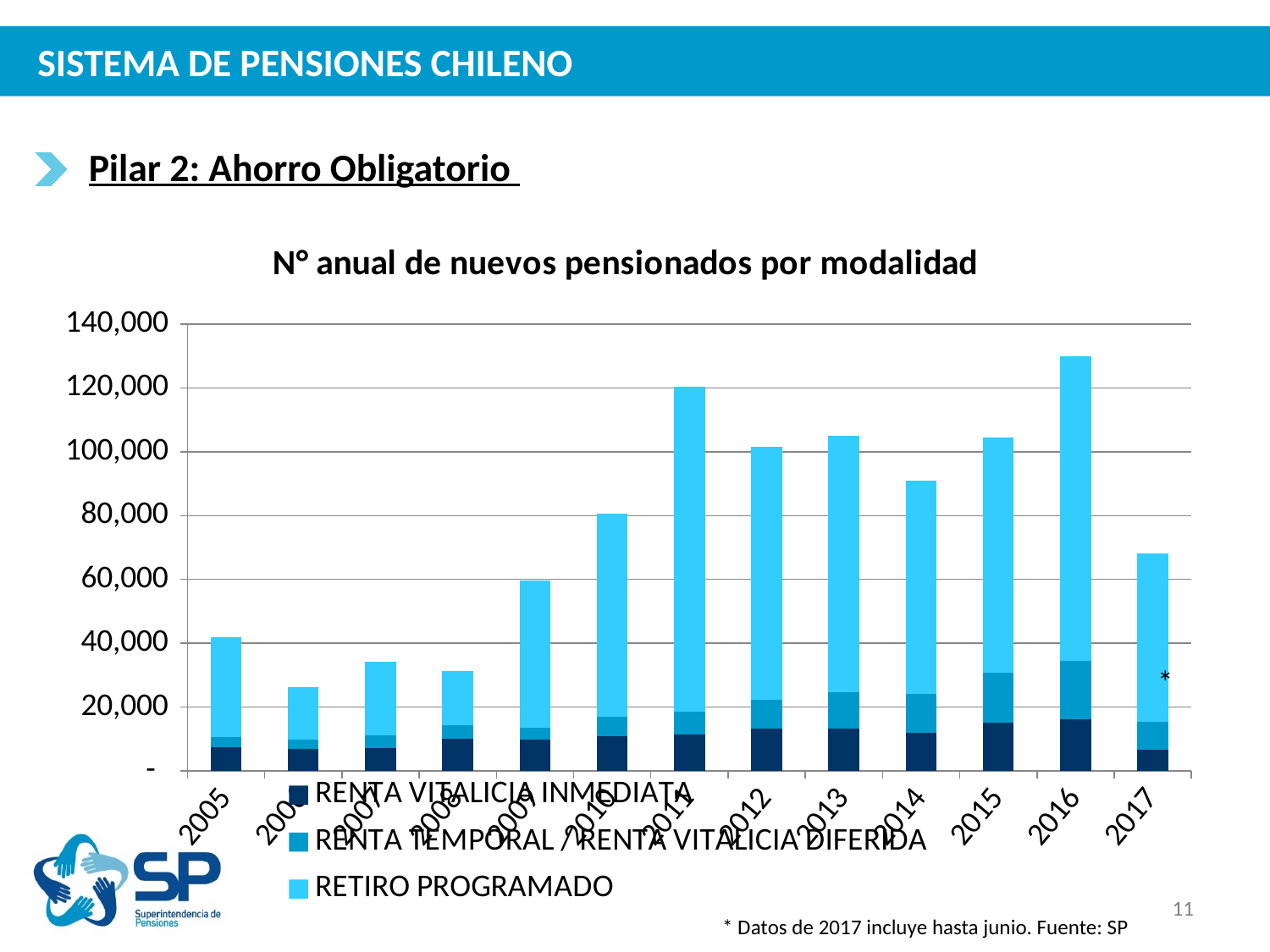

# SISTEMA DE PENSIONES CHILENO
Pilar 2: Ahorro Obligatorio

### Chart: N° anual de nuevos pensionados por modalidad

| Category | RENTA VITALICIA INMEDIATA | RENTA TEMPORAL / RENTA VITALICIA DIFERIDA | RETIRO PROGRAMADO |
|---|---|---|---|
| 2005.0 | 7520.0 | 3156.0 | 31250.0 |
| 2006.0 | 6911.0 | 3005.0 | 16273.0 |
| 2007.0 | 7307.0 | 3721.0 | 23148.0 |
| 2008.0 | 10173.0 | 4180.0 | 17021.0 |
| 2009.0 | 9765.0 | 3681.0 | 46213.0 |
| 2010.0 | 10939.0 | 6084.0 | 63600.0 |
| 2011.0 | 11408.0 | 7052.0 | 101806.0 |
| 2012.0 | 13182.0 | 8969.0 | 79334.0 |
| 2013.0 | 13331.0 | 11248.0 | 80486.0 |
| 2014.0 | 11900.0 | 12123.0 | 66984.0 |
| 2015.0 | 15099.0 | 15656.0 | 73654.0 |
| 2016.0 | 16075.0 | 18440.0 | 95274.0 |
| 2017.0 | 6542.0 | 8799.0 | 52934.0 |
*
11
* Datos de 2017 incluye hasta junio. Fuente: SP